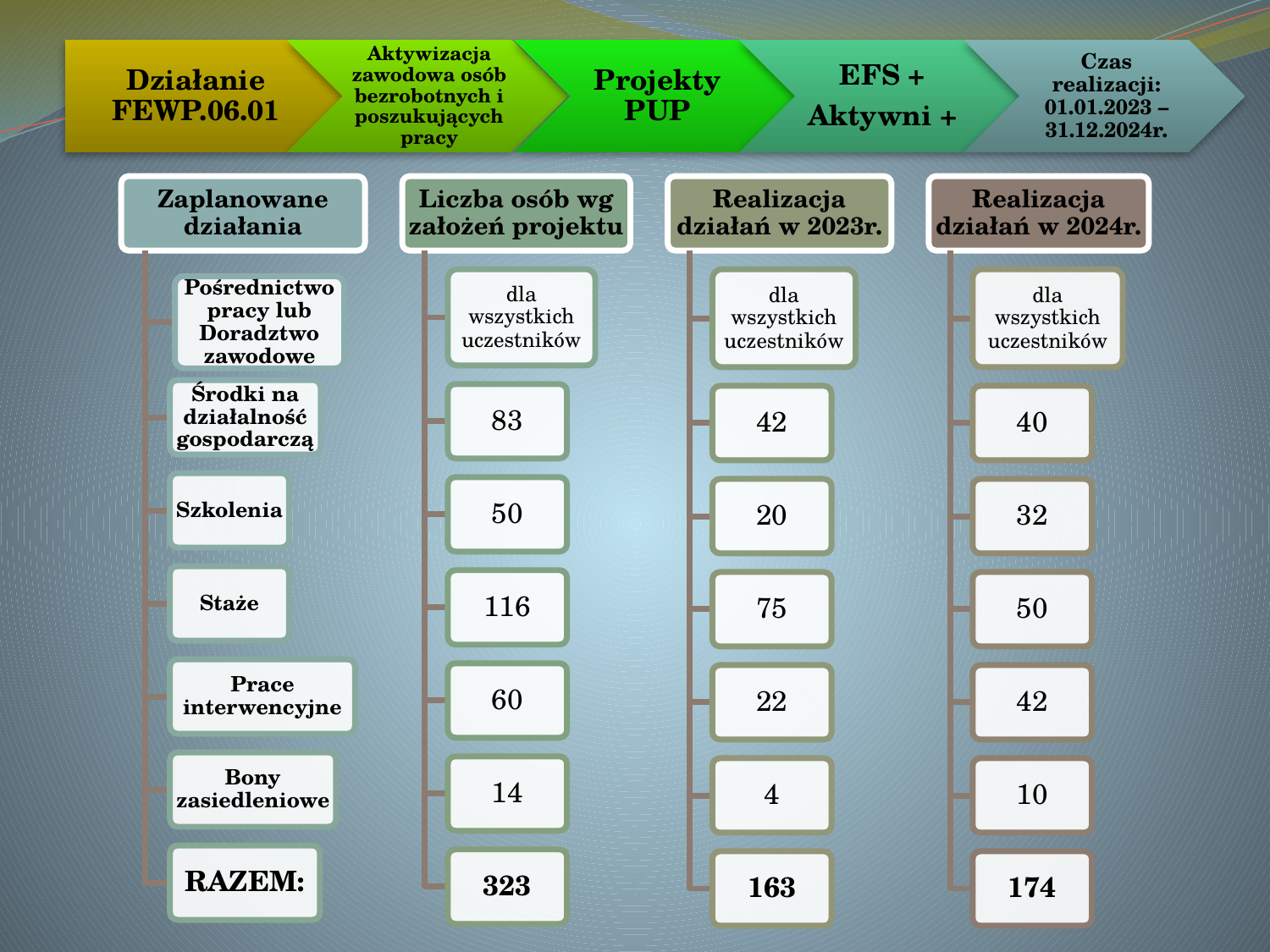

Działanie FEWP.06.01
Aktywizacja zawodowa osób bezrobotnych i poszukujących pracy
Projekty PUP
EFS +
Aktywni +
Czas realizacji: 01.01.2023 – 31.12.2024r.
#
Zaplanowane działania
Pośrednictwo pracy lub Doradztwo zawodowe
Środki na działalność gospodarczą
Szkolenia
Staże
Prace interwencyjne
Bony zasiedleniowe
RAZEM:
Liczba osób wg założeń projektu
dla wszystkich uczestników
83
50
116
60
14
323
Realizacja działań w 2023r.
dla wszystkich uczestników
42
20
75
22
4
163
Realizacja działań w 2024r.
dla wszystkich uczestników
40
32
50
42
10
174